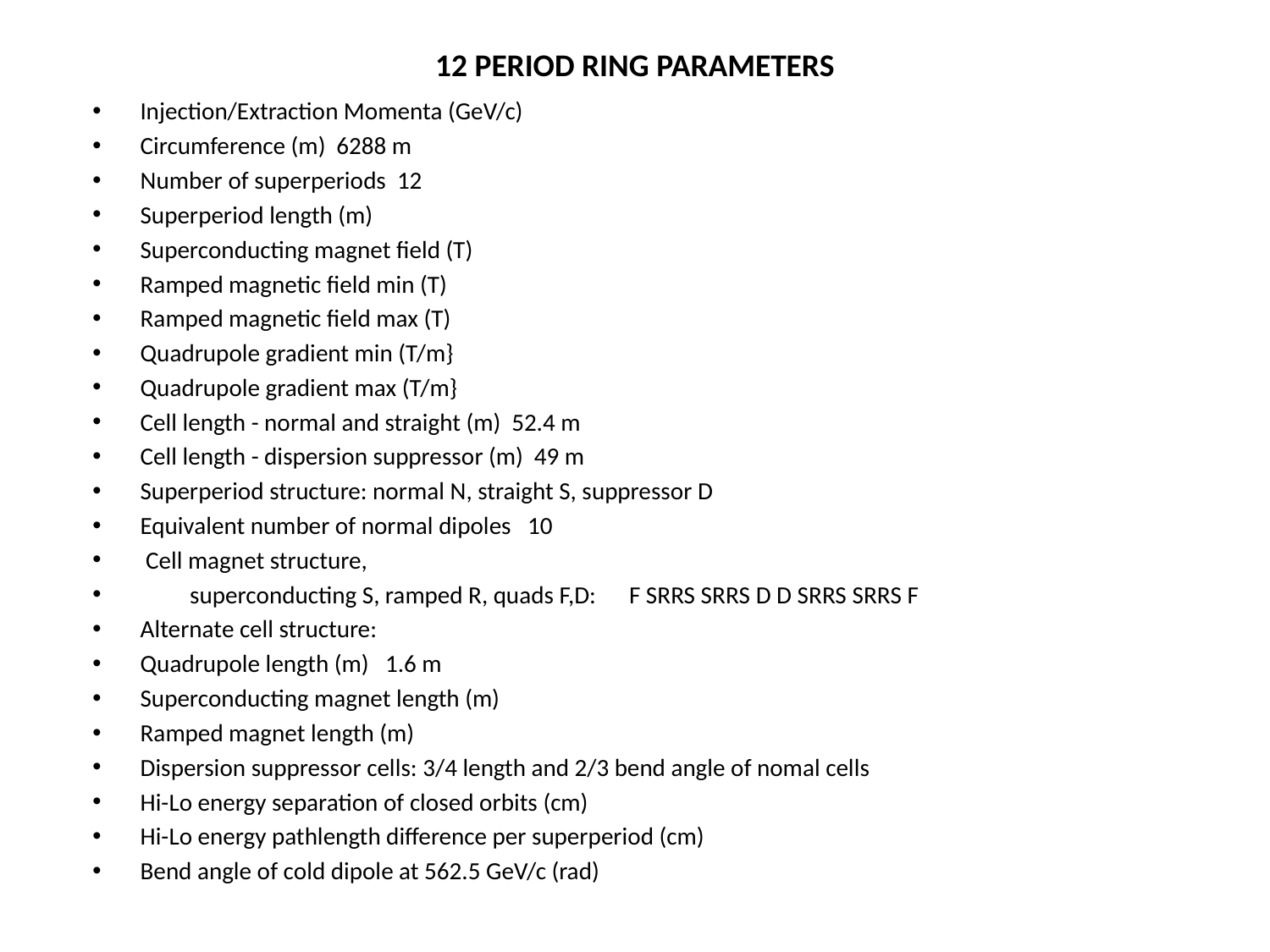

# 12 PERIOD RING PARAMETERS
Injection/Extraction Momenta (GeV/c)
Circumference (m)  6288 m
Number of superperiods  12
Superperiod length (m)
Superconducting magnet field (T)
Ramped magnetic field min (T)
Ramped magnetic field max (T)
Quadrupole gradient min (T/m}
Quadrupole gradient max (T/m}
Cell length - normal and straight (m)  52.4 m
Cell length - dispersion suppressor (m)  49 m
Superperiod structure: normal N, straight S, suppressor D
Equivalent number of normal dipoles   10
 Cell magnet structure,
         superconducting S, ramped R, quads F,D:      F SRRS SRRS D D SRRS SRRS F
Alternate cell structure:
Quadrupole length (m)   1.6 m
Superconducting magnet length (m)
Ramped magnet length (m)
Dispersion suppressor cells: 3/4 length and 2/3 bend angle of nomal cells
Hi-Lo energy separation of closed orbits (cm)
Hi-Lo energy pathlength difference per superperiod (cm)
Bend angle of cold dipole at 562.5 GeV/c (rad)